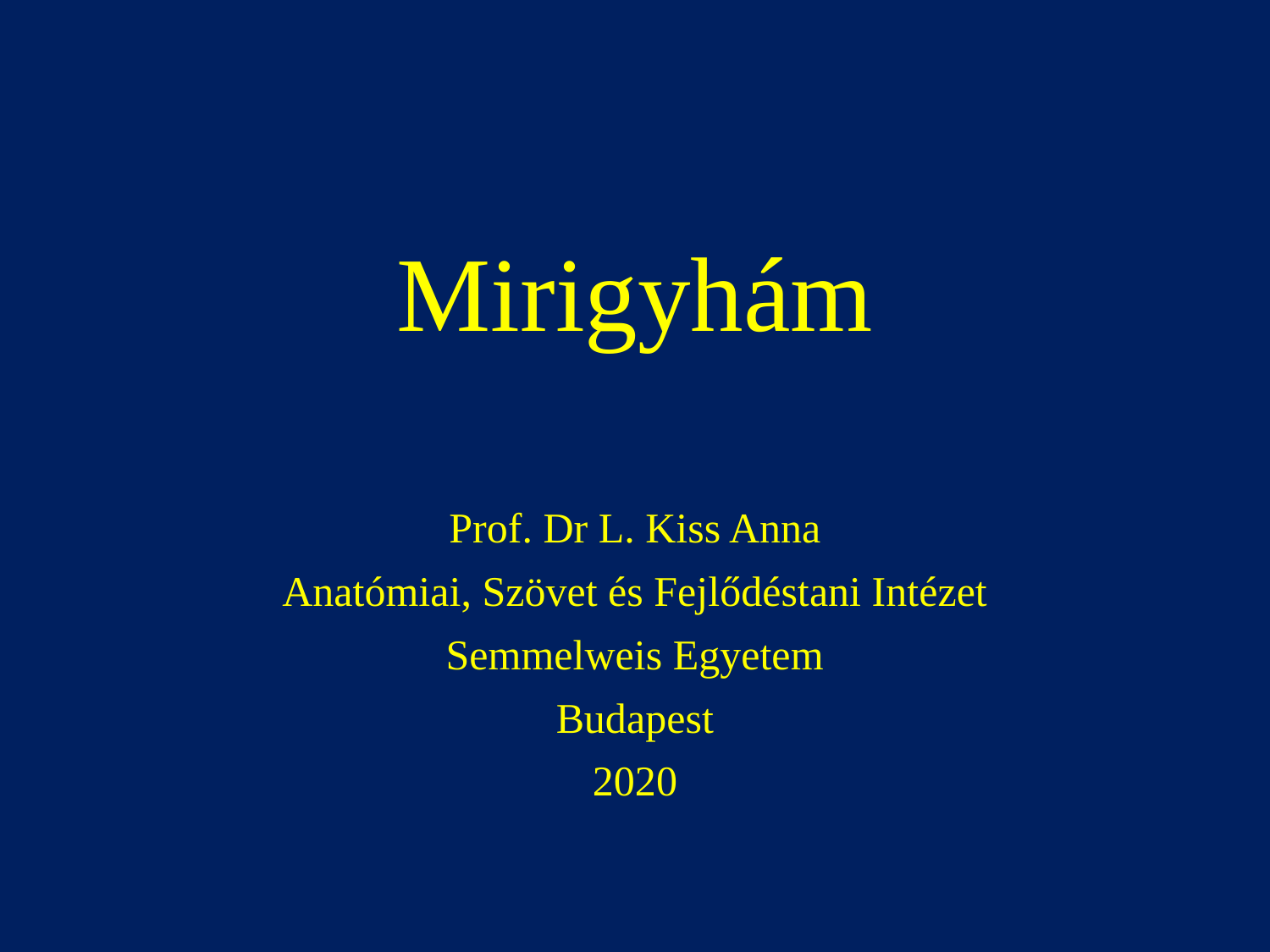

# Mirigyhám
Prof. Dr L. Kiss Anna
Anatómiai, Szövet és Fejlődéstani Intézet
Semmelweis Egyetem
Budapest
2020